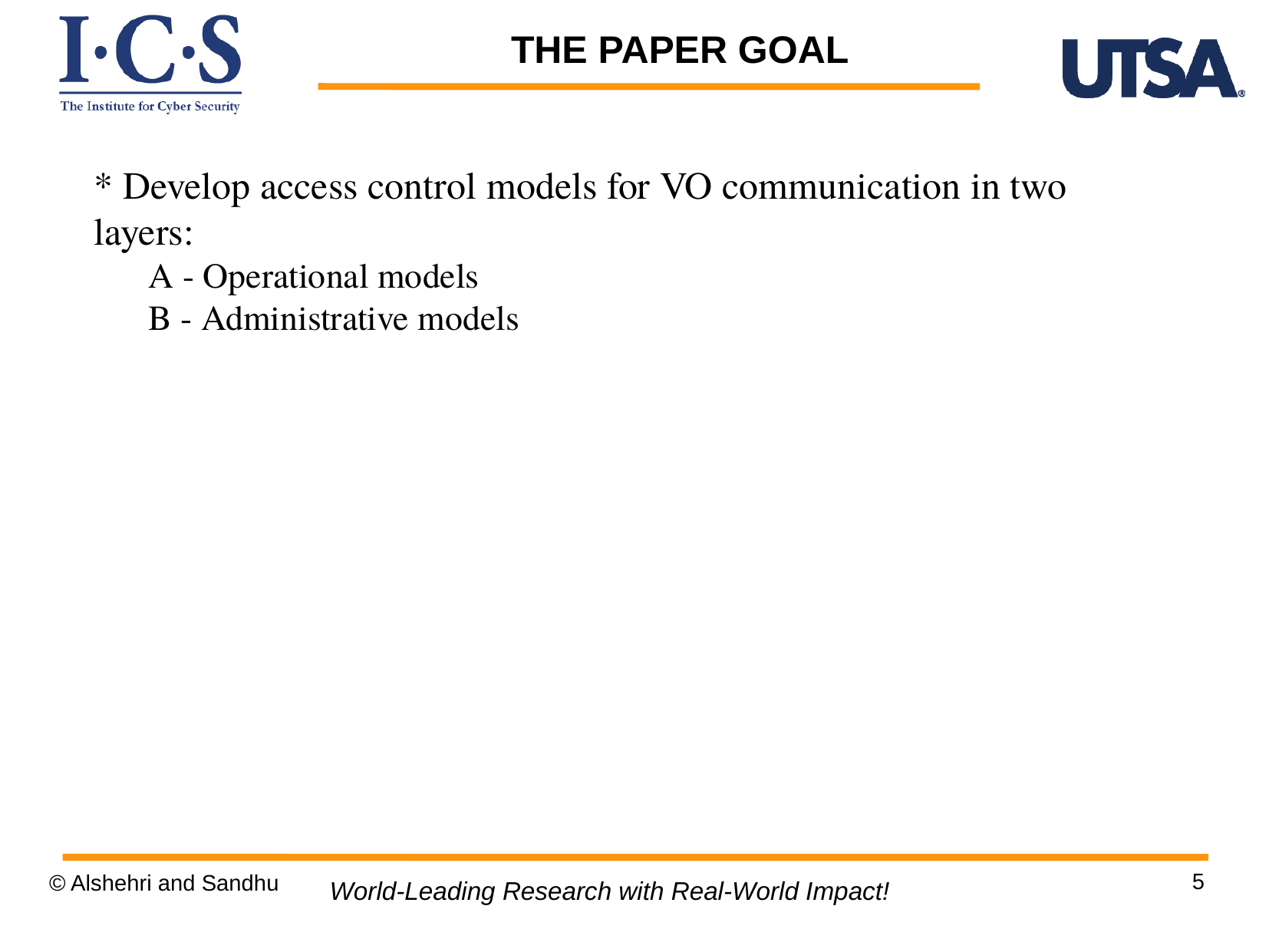

THE PAPER GOAL
* Develop access control models for VO communication in two layers:
A - Operational models
B - Administrative models

5
© Alshehri and Sandhu
World-Leading Research with Real-World Impact!